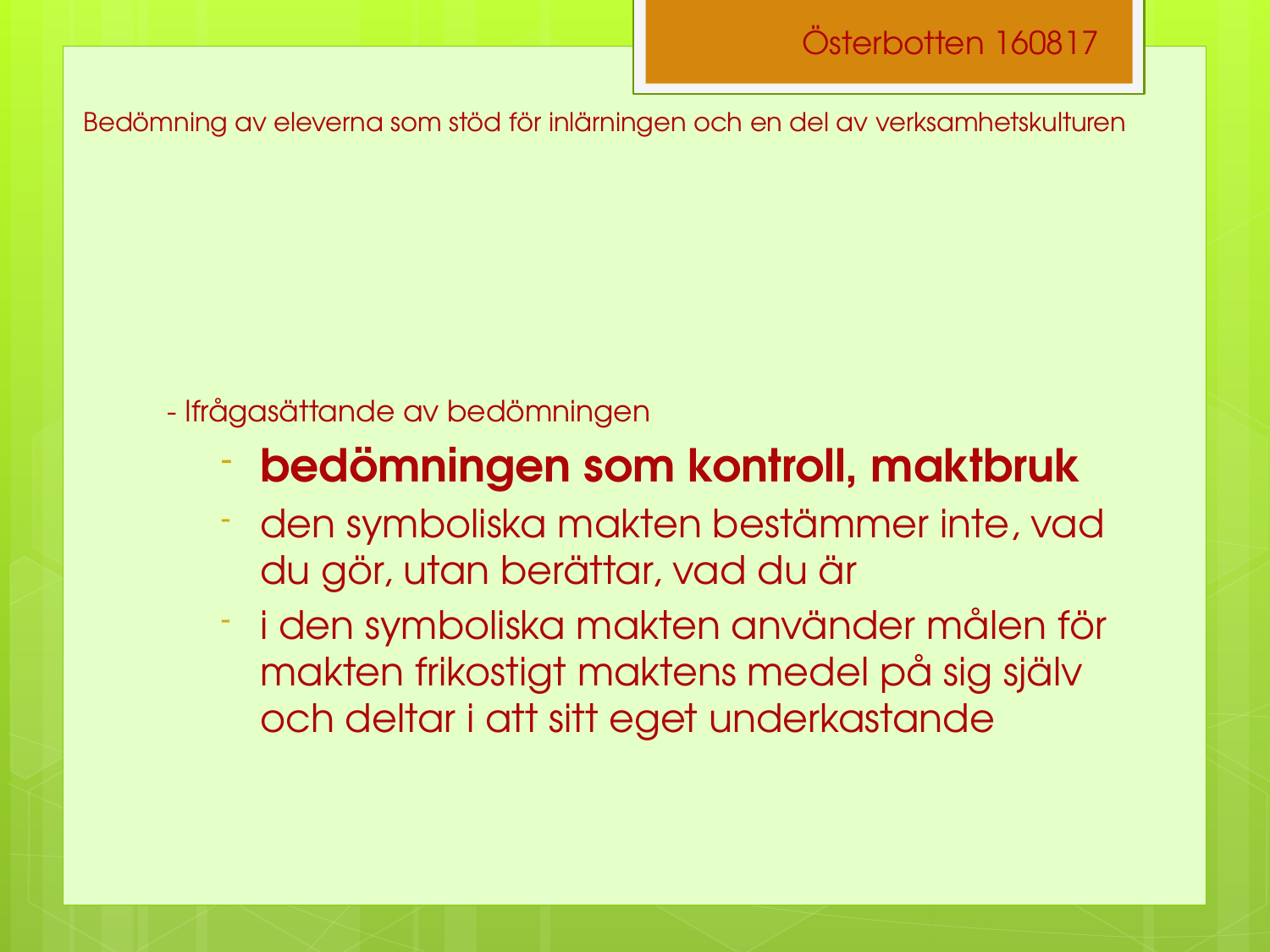

Österbotten 160817
# Bedömning av eleverna som stöd för inlärningen och en del av verksamhetskulturen
- Ifrågasättande av bedömningen
bedömningen som kontroll, maktbruk
den symboliska makten bestämmer inte, vad du gör, utan berättar, vad du är
i den symboliska makten använder målen för makten frikostigt maktens medel på sig själv och deltar i att sitt eget underkastande